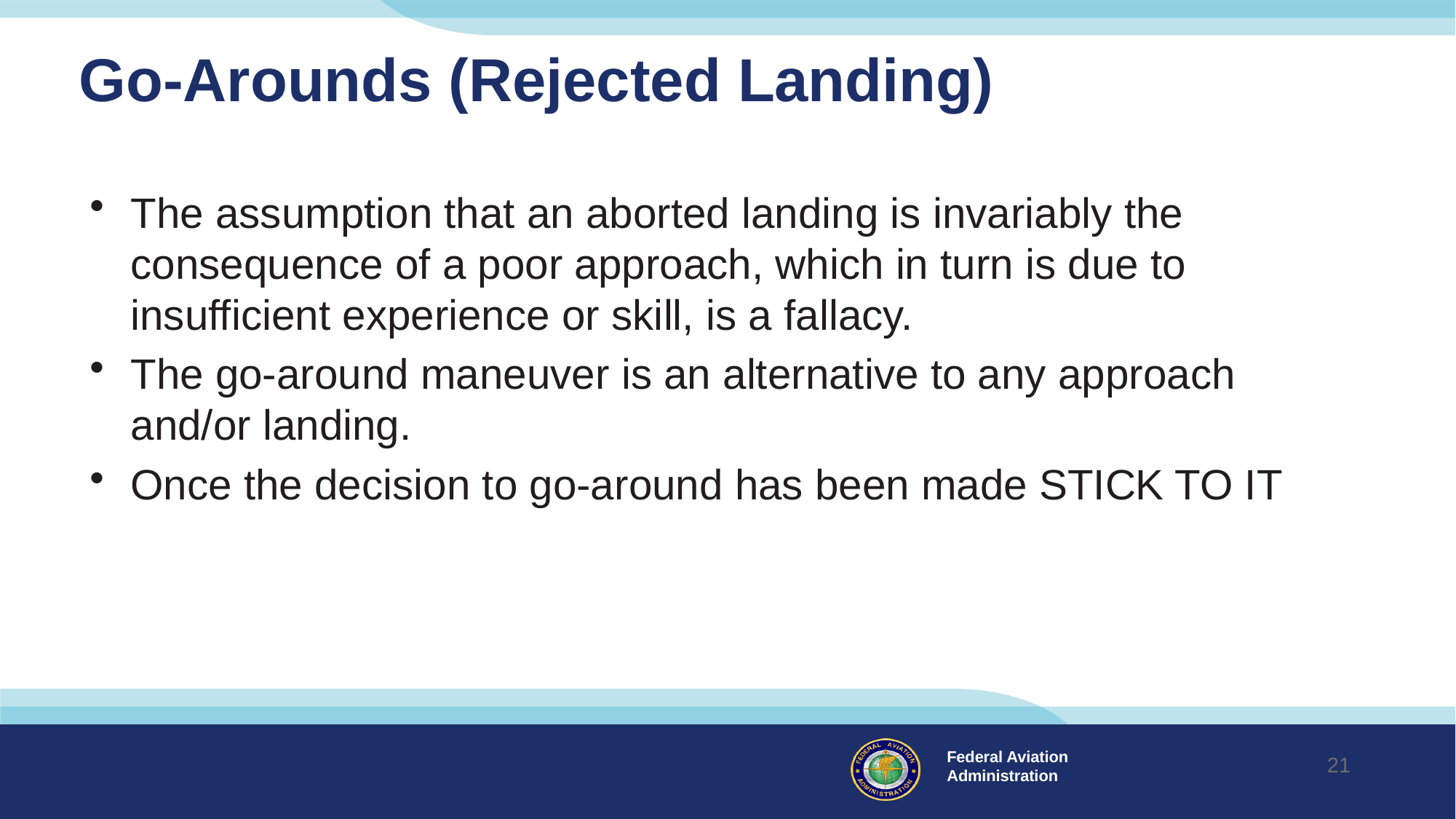

# Go-Arounds (Rejected Landing)
The assumption that an aborted landing is invariably the consequence of a poor approach, which in turn is due to insufficient experience or skill, is a fallacy.
The go-around maneuver is an alternative to any approach and/or landing.
Once the decision to go-around has been made STICK TO IT
21